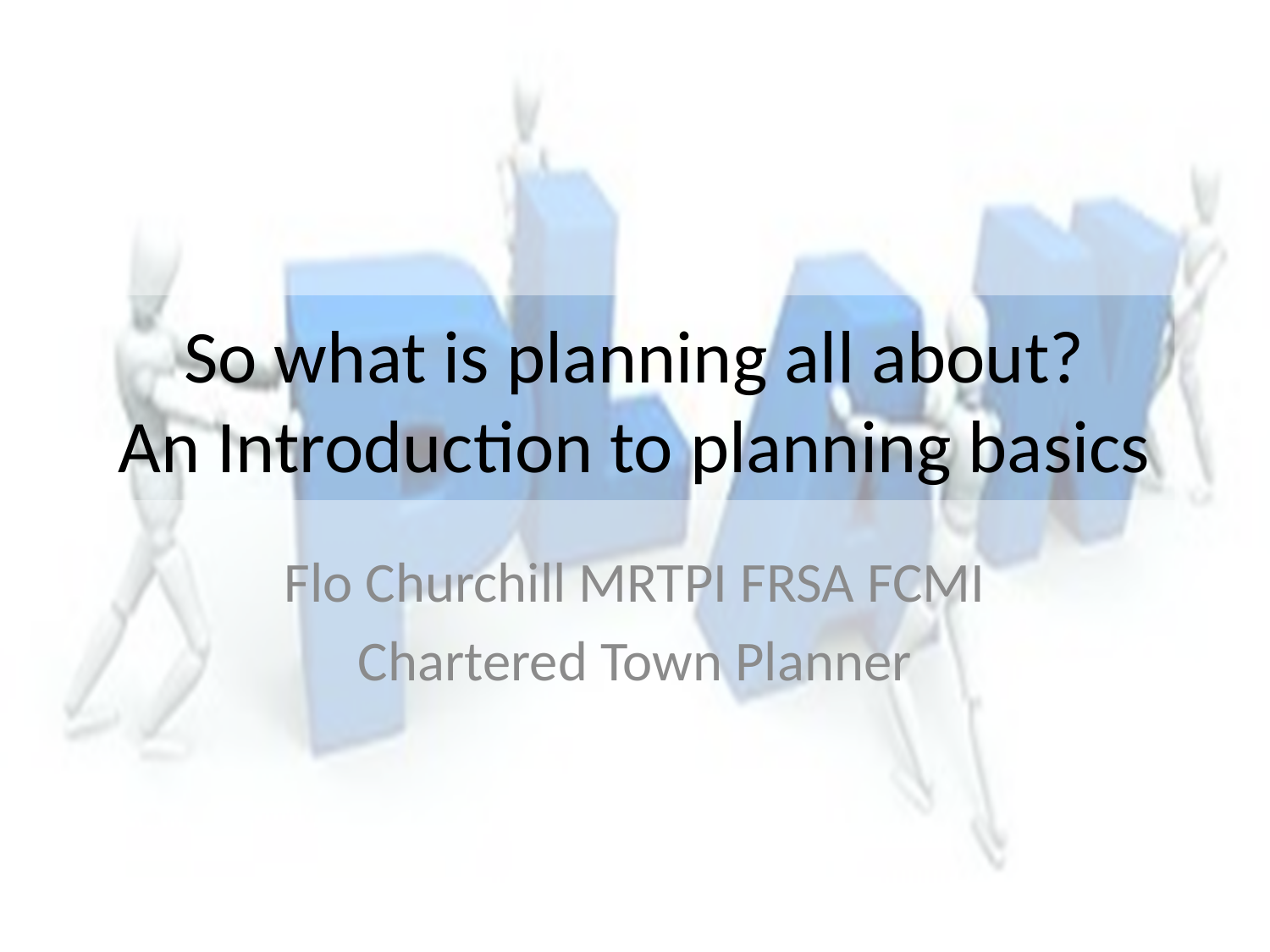

# So what is planning all about? An Introduction to planning basics
Flo Churchill MRTPI FRSA FCMI
Chartered Town Planner